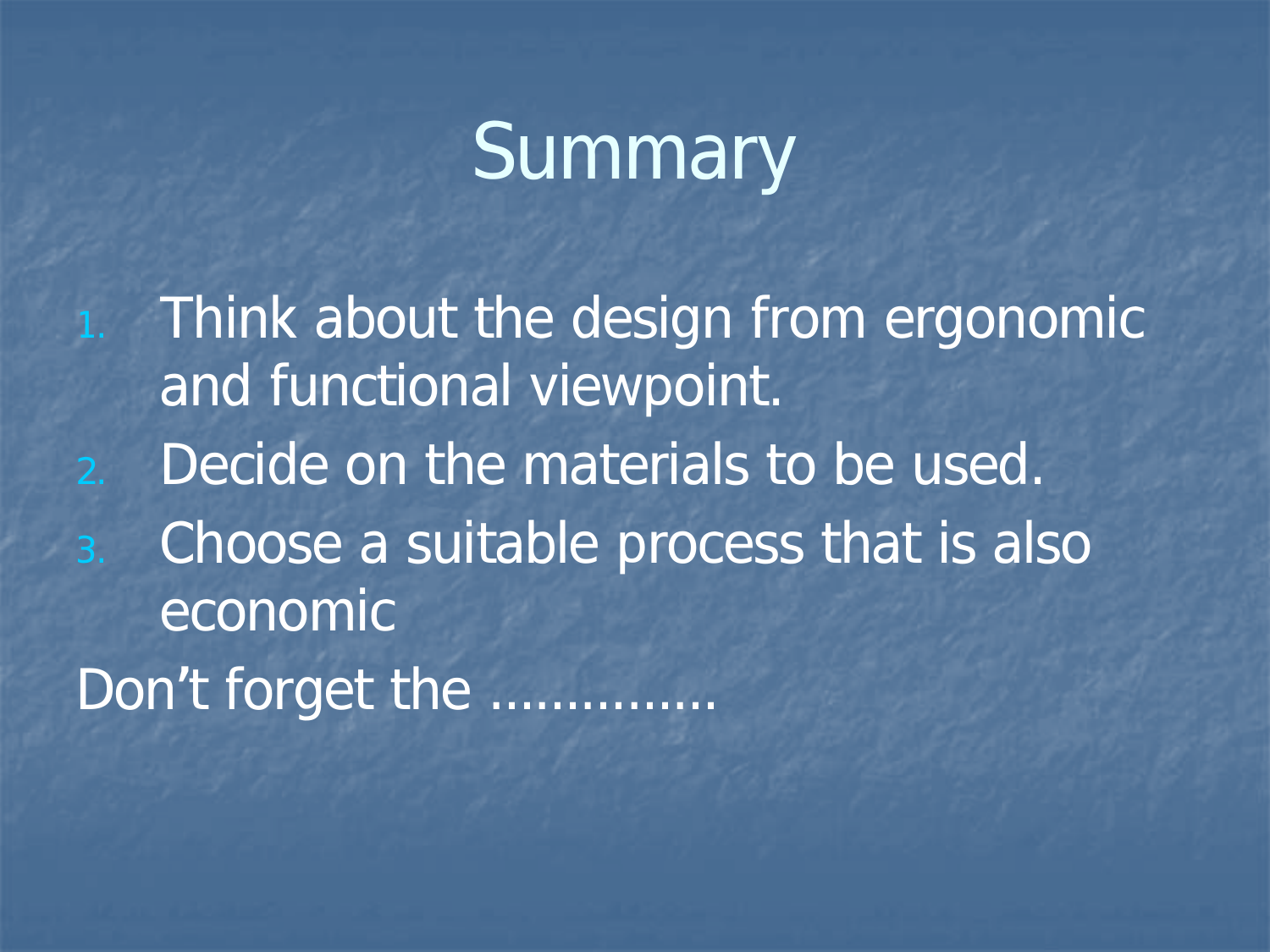

# Summary
Think about the design from ergonomic and functional viewpoint.
Decide on the materials to be used.
Choose a suitable process that is also economic
Don’t forget the ……………